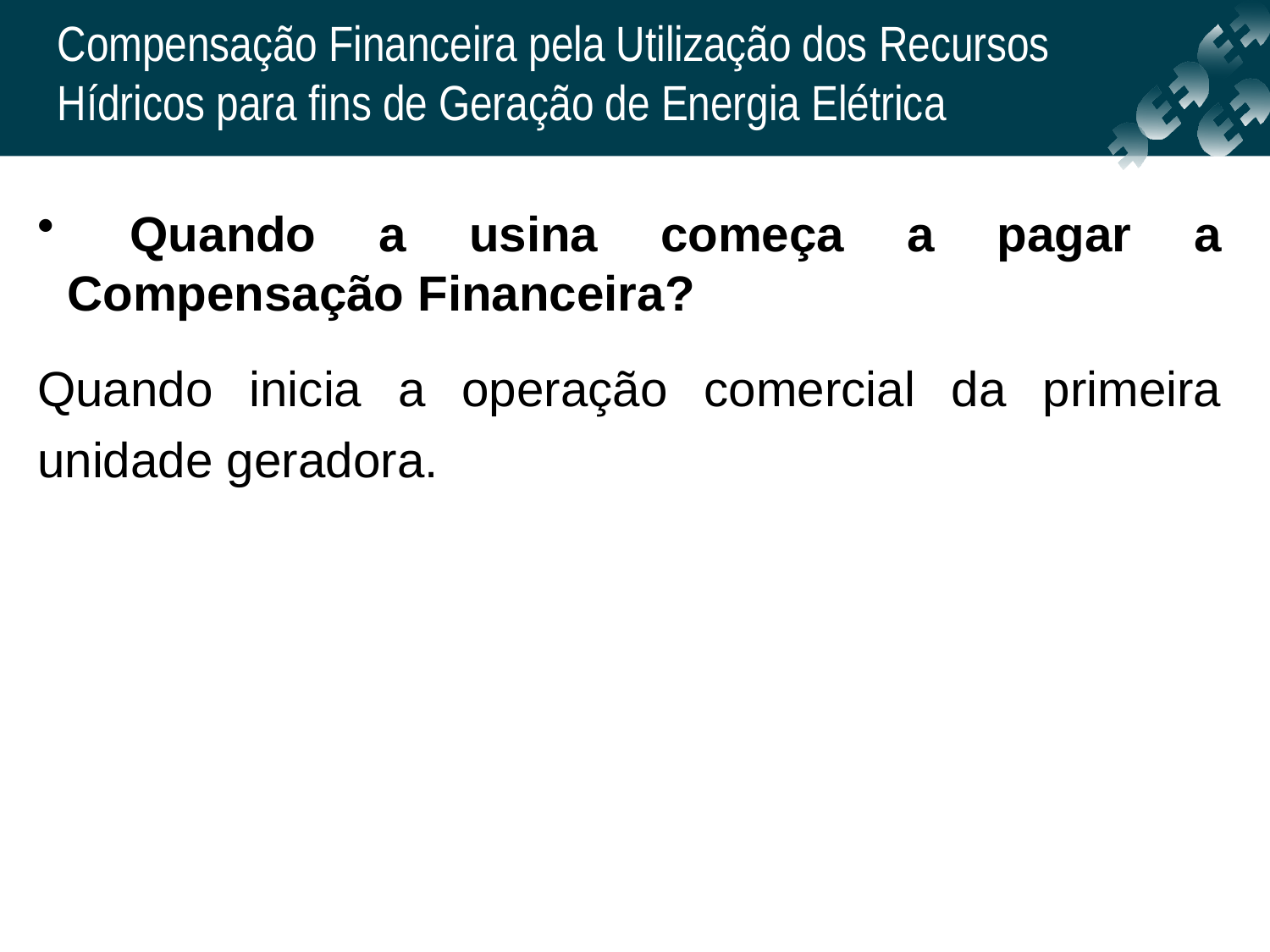

Quando a usina começa a pagar a Compensação Financeira?
Quando inicia a operação comercial da primeira unidade geradora.